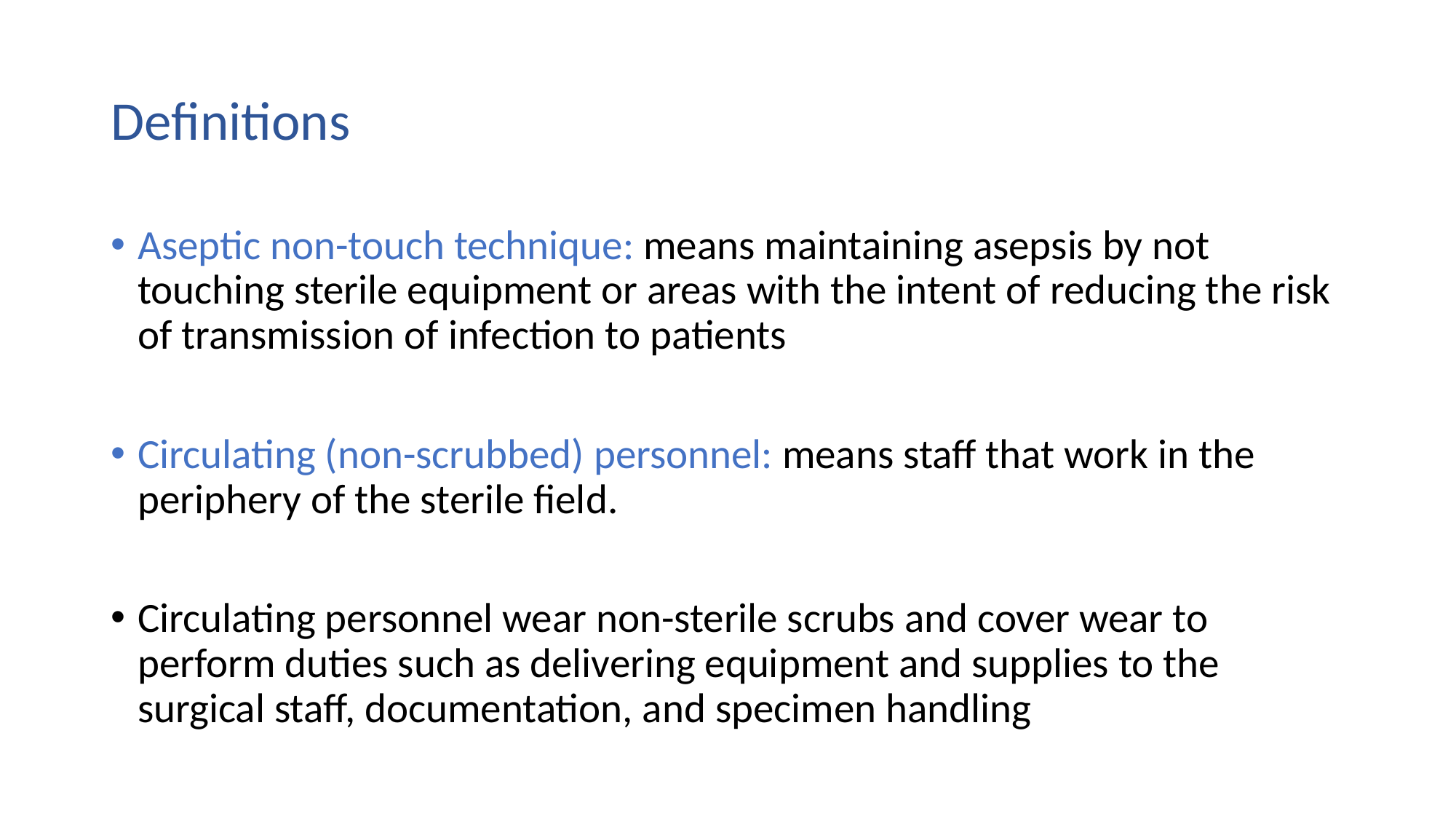

# Definitions
Aseptic non-touch technique: means maintaining asepsis by not touching sterile equipment or areas with the intent of reducing the risk of transmission of infection to patients

Circulating (non-scrubbed) personnel: means staff that work in the periphery of the sterile field.

Circulating personnel wear non-sterile scrubs and cover wear to perform duties such as delivering equipment and supplies to the surgical staff, documentation, and specimen handling